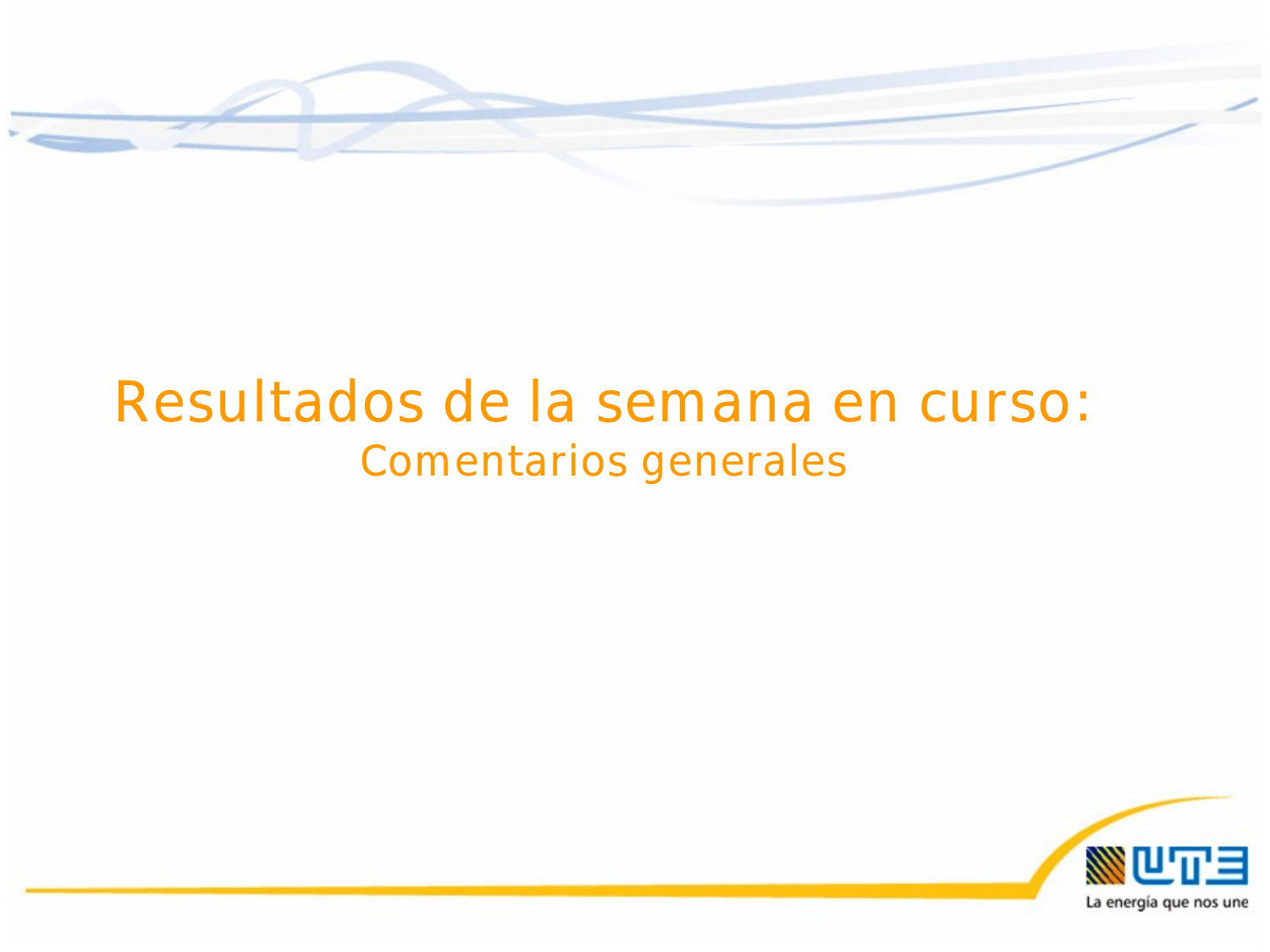

Resultados de la semana en curso:
Comentarios generales
12/02/2016
2
2